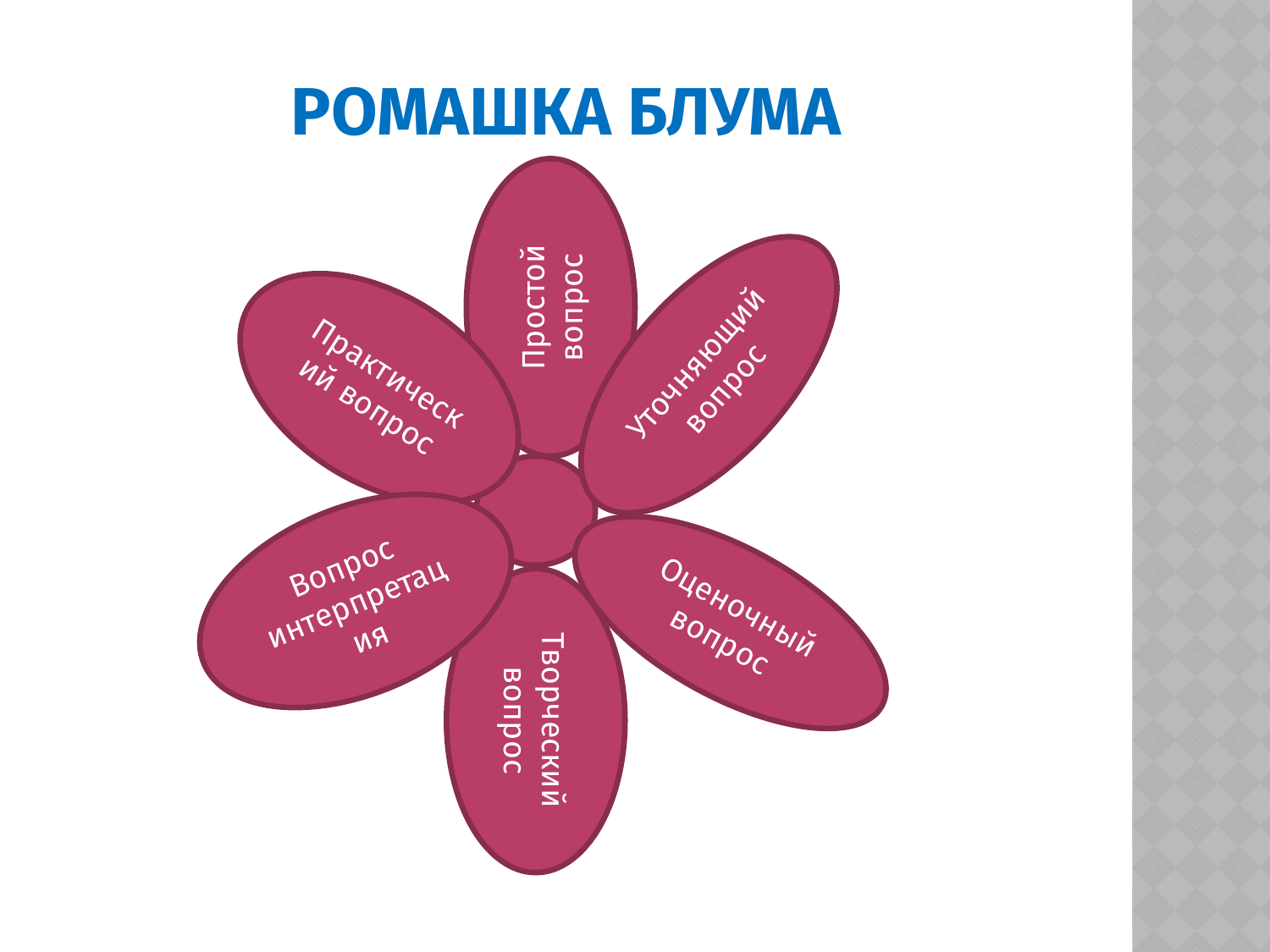

# Ромашка Блума
Простой вопрос
Уточняющий вопрос
Практический вопрос

Вопрос интерпретация
Оценочный вопрос
Творческий вопрос